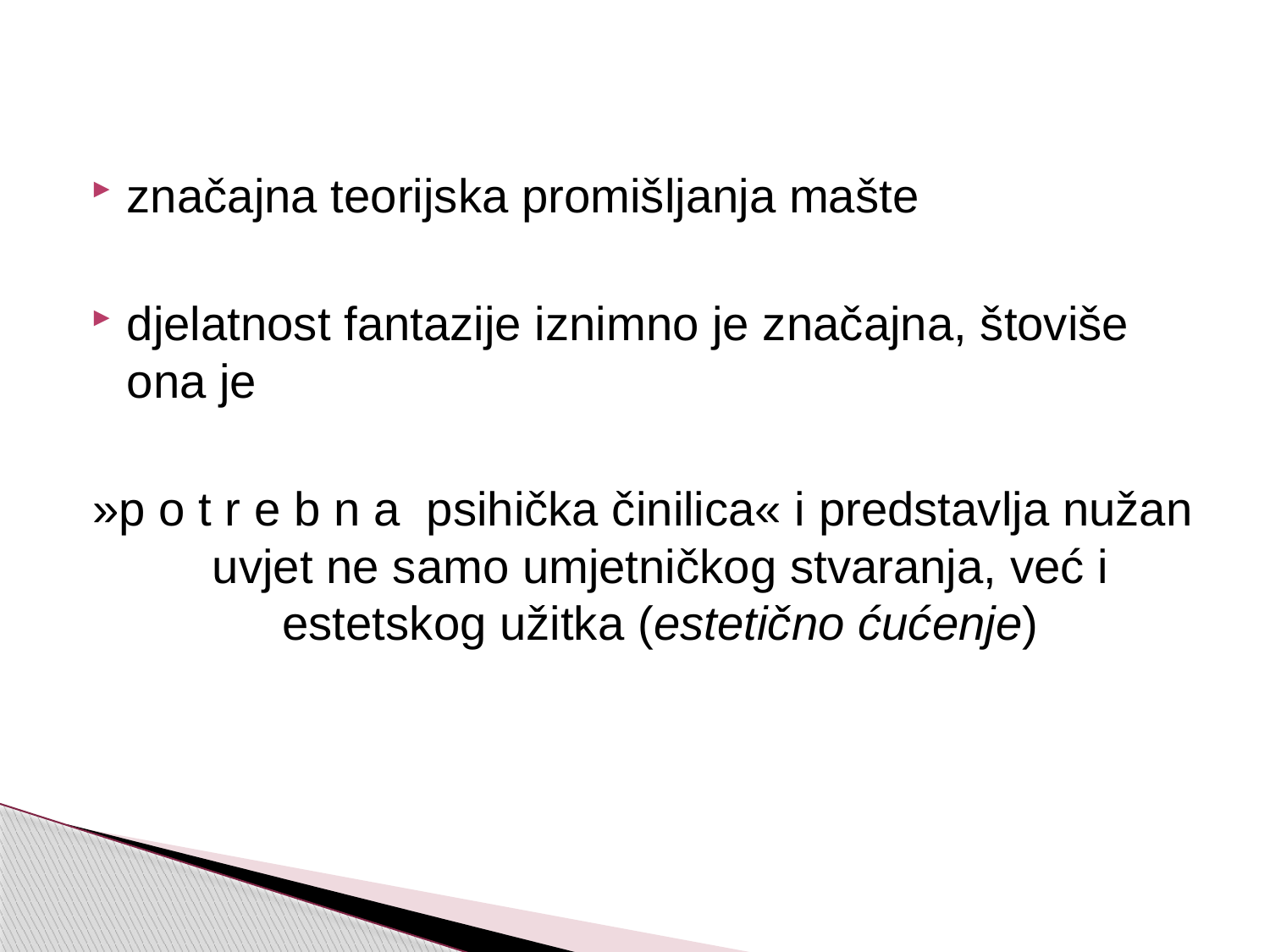

značajna teorijska promišljanja mašte

djelatnost fantazije iznimno je značajna, štoviše ona je

»p o t r e b n a  psihička činilica« i predstavlja nužan uvjet ne samo umjetničkog stvaranja, već i estetskog užitka (estetično ćućenje)